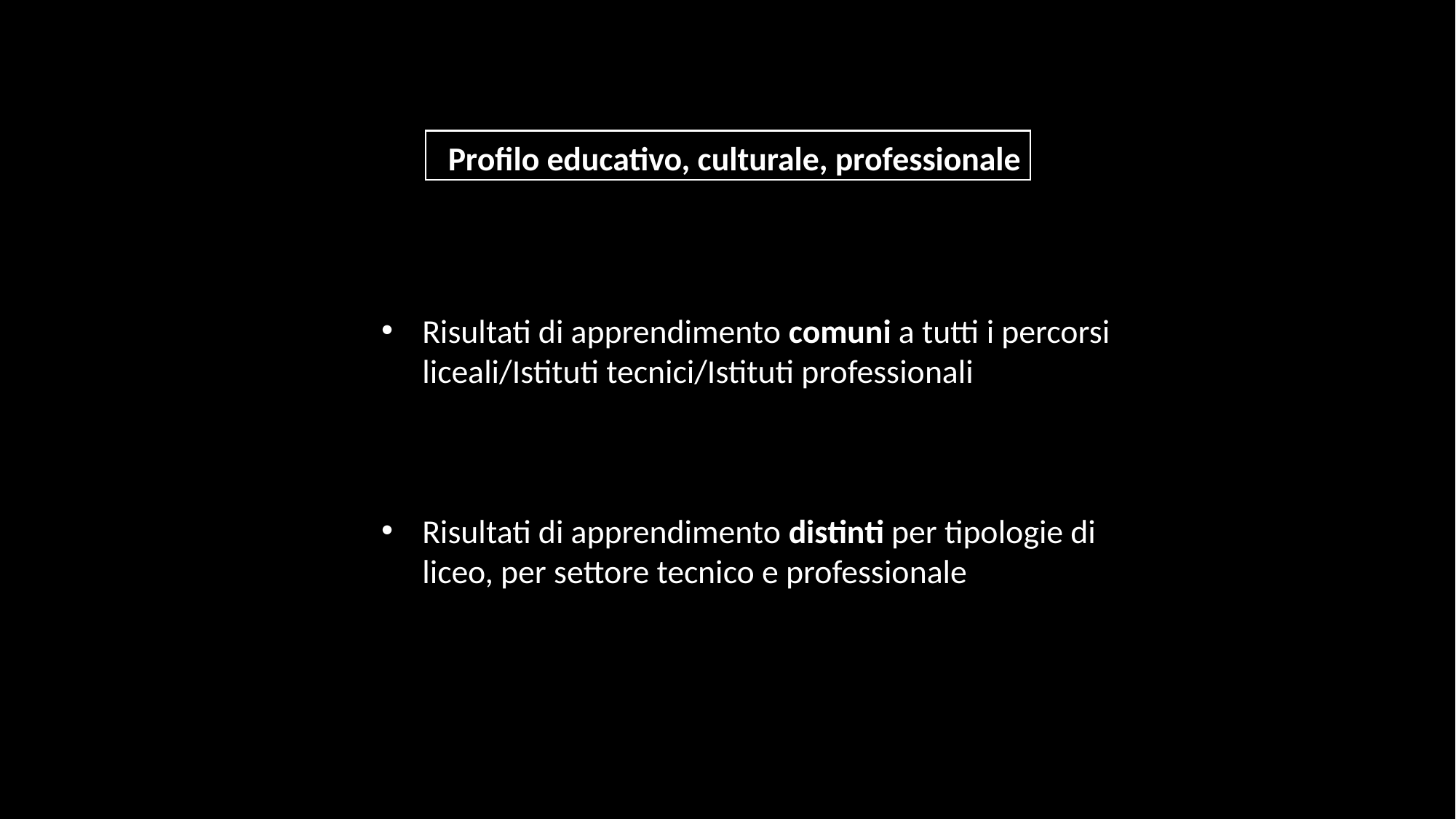

Profilo educativo, culturale, professionale
Risultati di apprendimento comuni a tutti i percorsi liceali/Istituti tecnici/Istituti professionali

Risultati di apprendimento distinti per tipologie di liceo, per settore tecnico e professionale